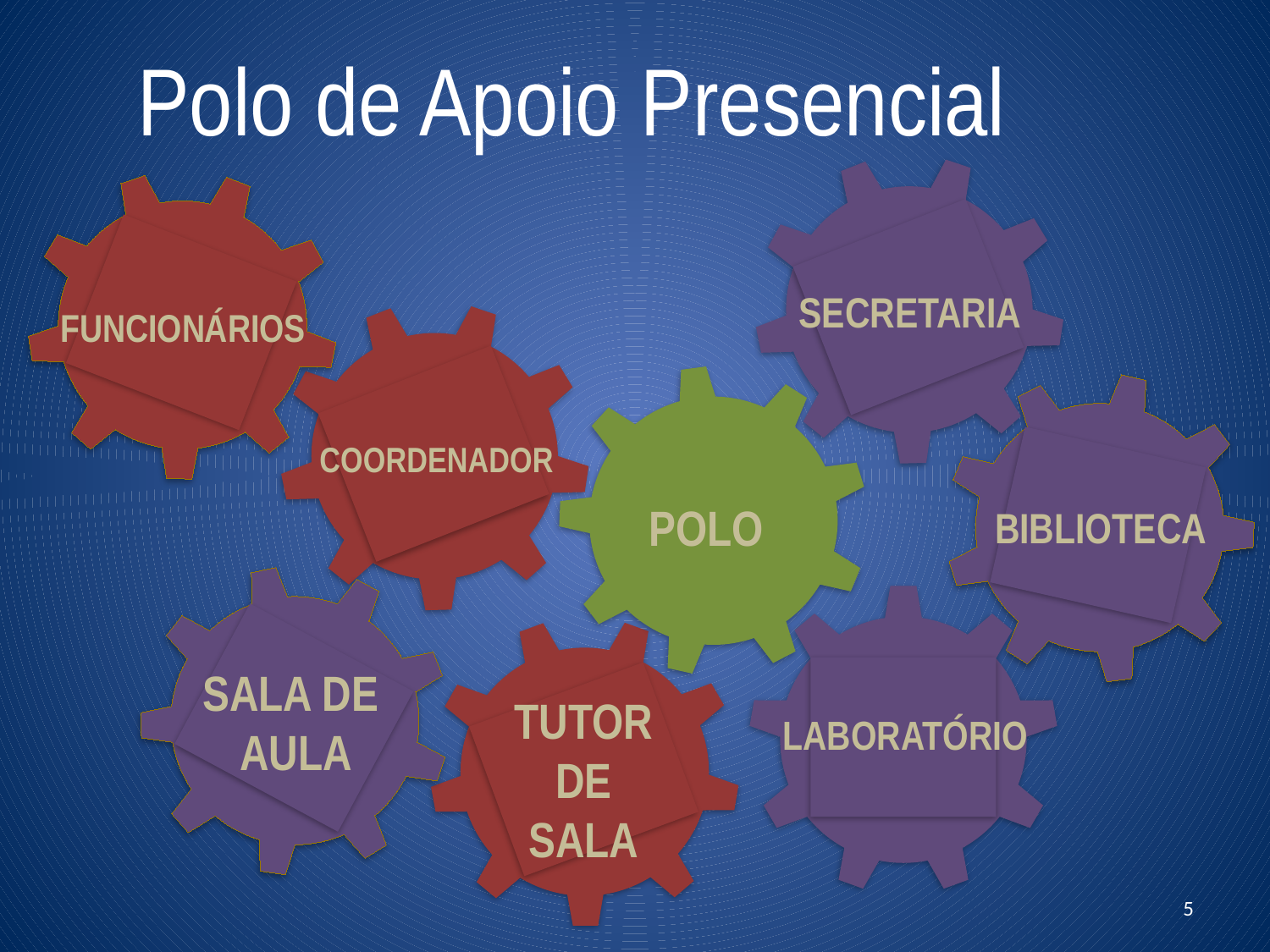

# Polo de Apoio Presencial

SECRETARIA
FUNCIONÁRIOS

COORDENADOR
POLO
BIBLIOTECA

SALA DE
AULA
TUTOR
De
Sala
LABORATÓRIO
5